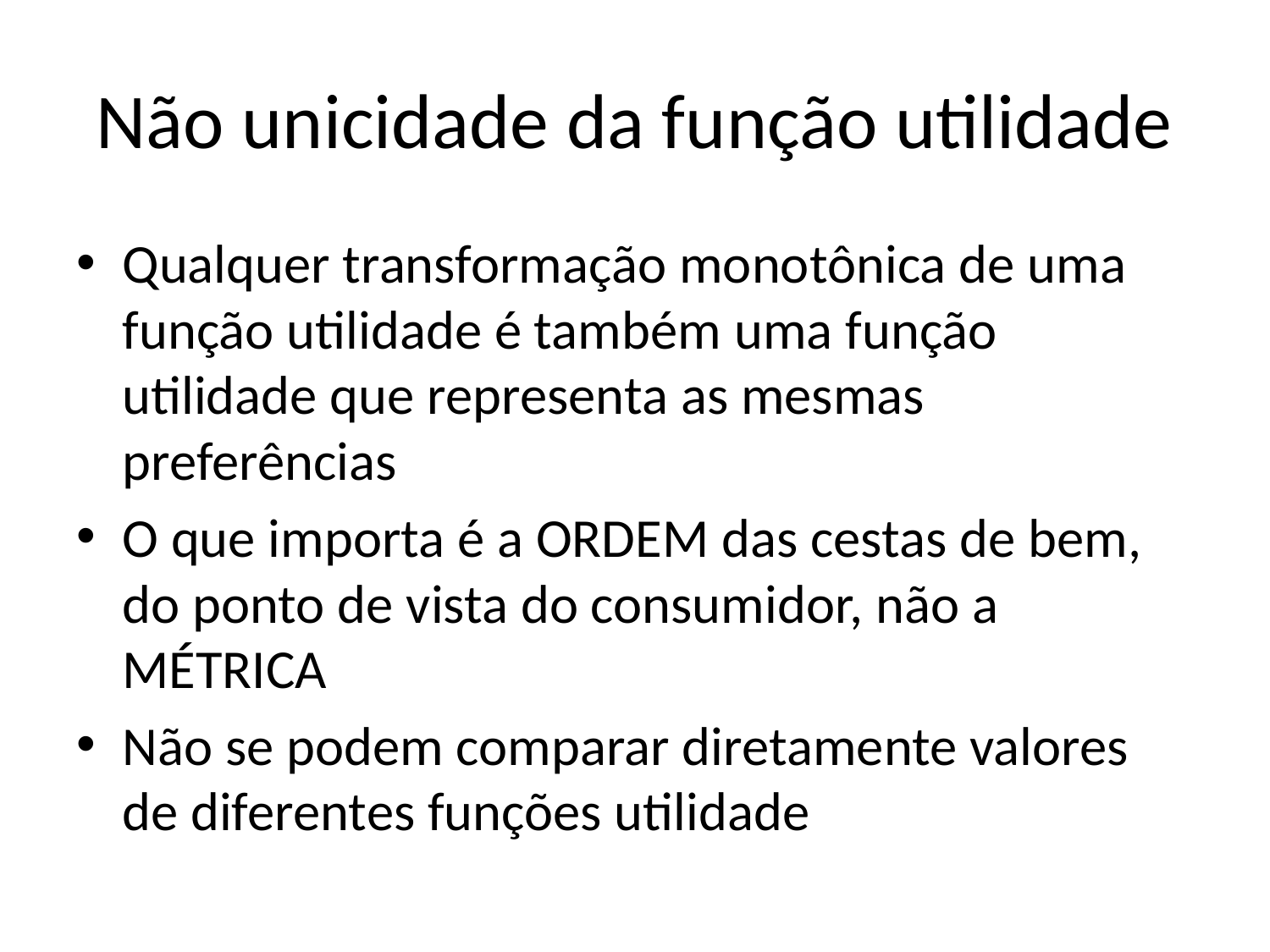

# Não unicidade da função utilidade
Qualquer transformação monotônica de uma função utilidade é também uma função utilidade que representa as mesmas preferências
O que importa é a ORDEM das cestas de bem, do ponto de vista do consumidor, não a MÉTRICA
Não se podem comparar diretamente valores de diferentes funções utilidade